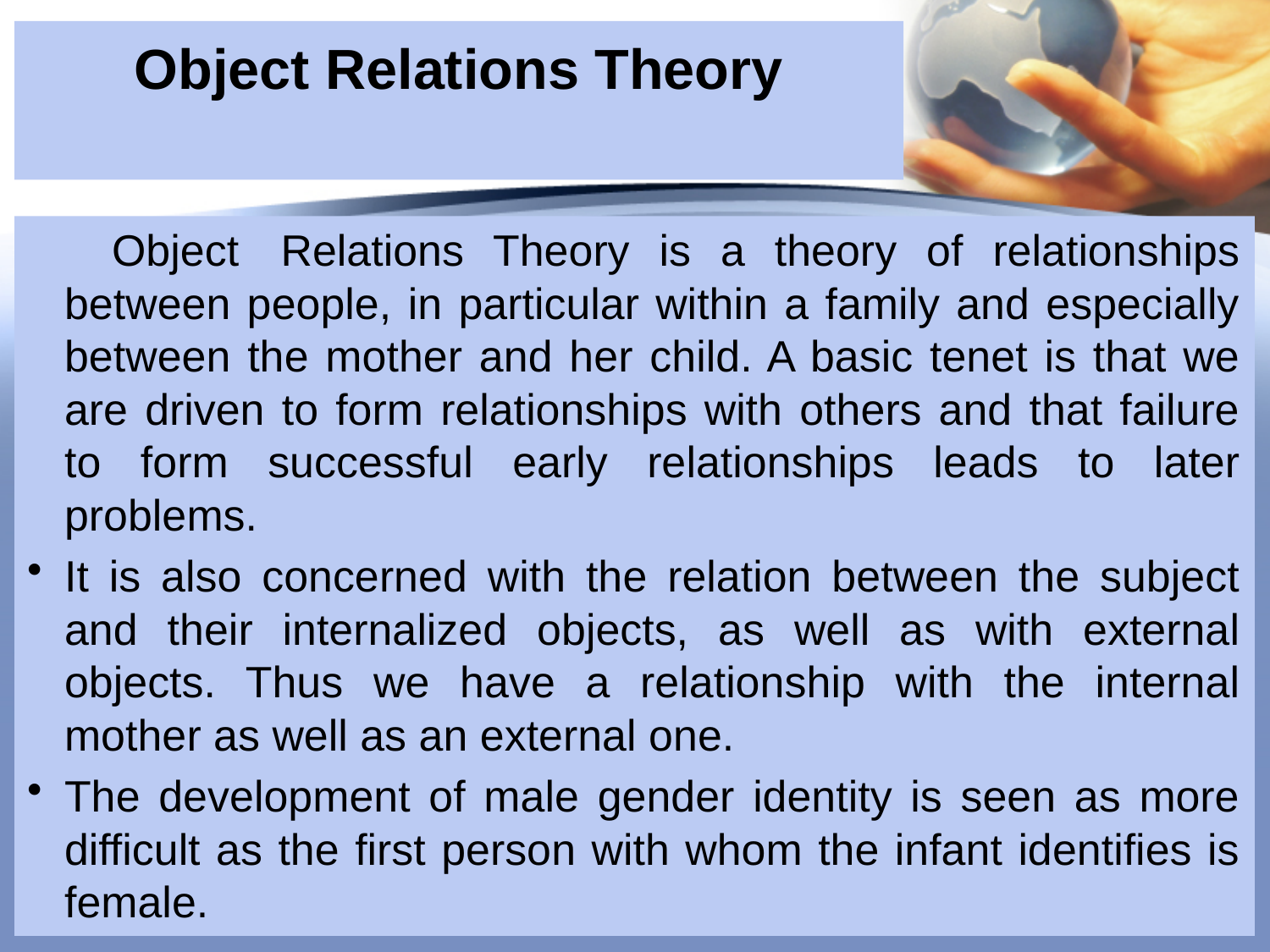

# Object Relations Theory
   Object  Relations Theory is a theory of relationships between people, in particular within a family and especially between the mother and her child. A basic tenet is that we are driven to form relationships with others and that failure to form successful early relationships leads to later problems.
It is also concerned with the relation between the subject and their internalized objects, as well as with external objects. Thus we have a relationship with the internal mother as well as an external one.
The development of male gender identity is seen as more difficult as the first person with whom the infant identifies is female.